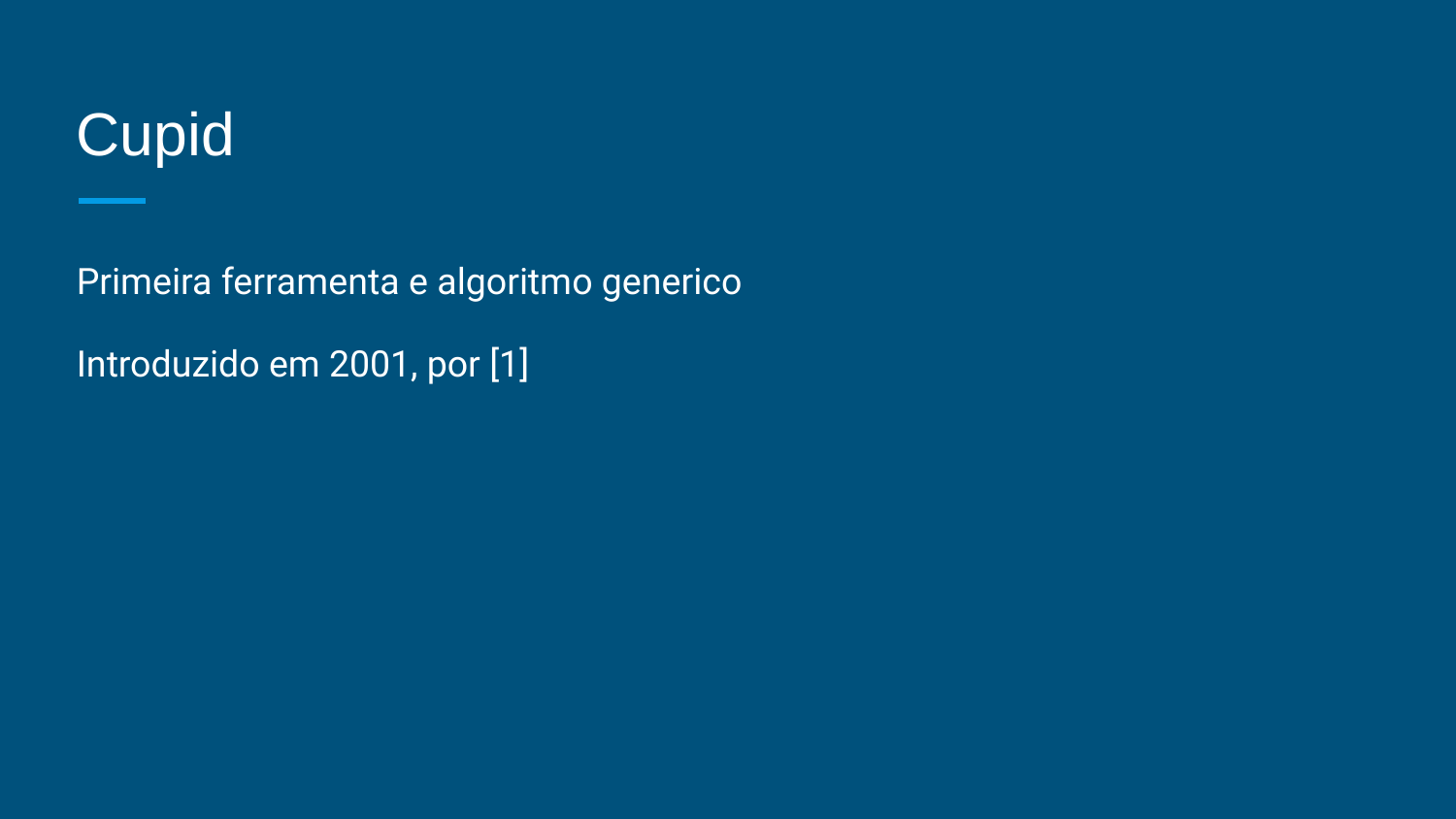

# Cupid
Primeira ferramenta e algoritmo generico
Introduzido em 2001, por [1]